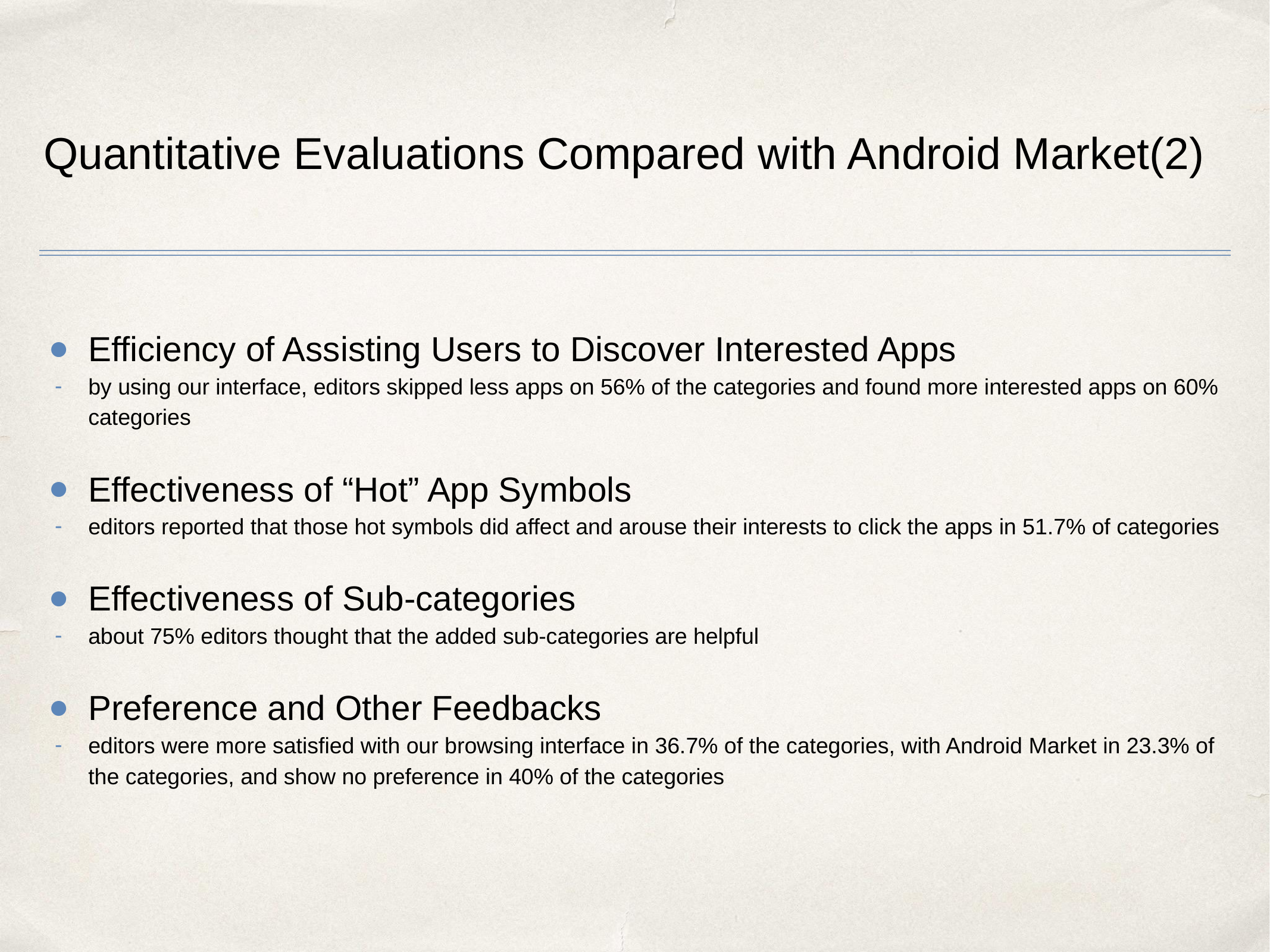

# Quantitative Evaluations Compared with Android Market(2)

Efficiency of Assisting Users to Discover Interested Apps
by using our interface, editors skipped less apps on 56% of the categories and found more interested apps on 60% categories

Effectiveness of “Hot” App Symbols
editors reported that those hot symbols did affect and arouse their interests to click the apps in 51.7% of categories

Effectiveness of Sub-categories
about 75% editors thought that the added sub-categories are helpful

Preference and Other Feedbacks
editors were more satisfied with our browsing interface in 36.7% of the categories, with Android Market in 23.3% of the categories, and show no preference in 40% of the categories